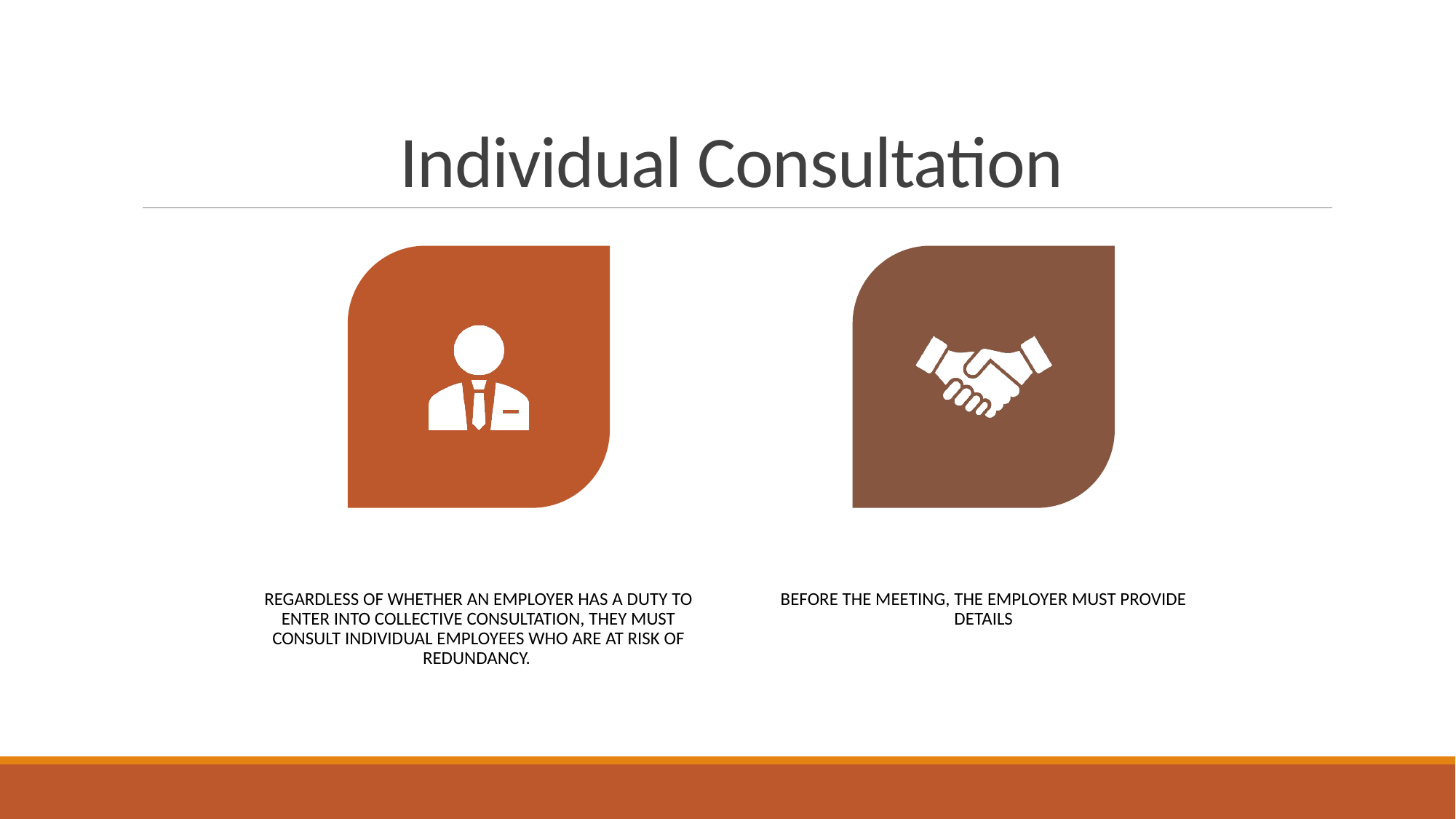

# Individual Consultation
Regardless of whether an employer has a duty to enter into collective consultation, they must consult individual employees who are at risk of redundancy.
Before the meeting, the employer must provide details